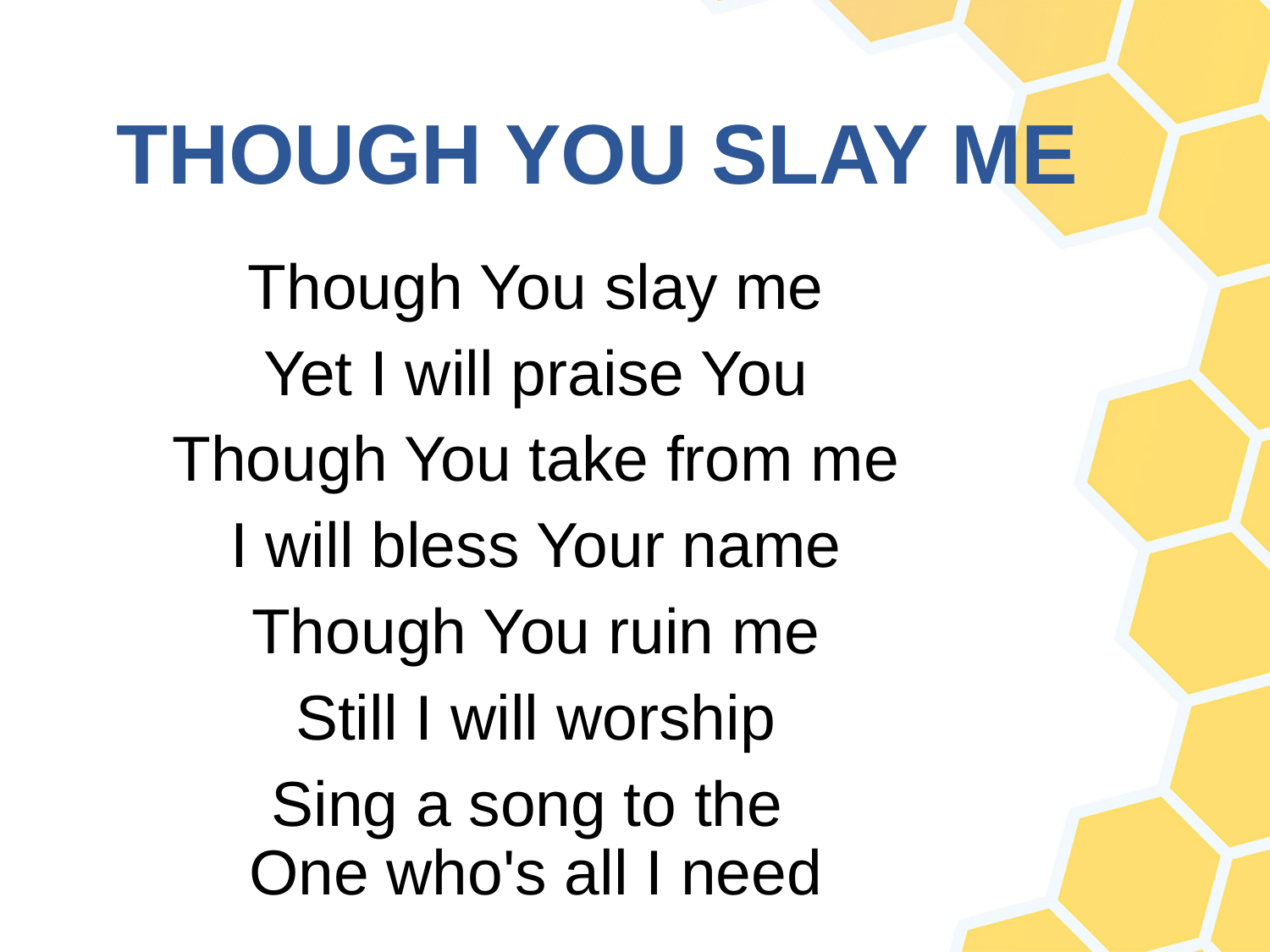

# THOUGH YOU SLAY ME
Though You slay me
Yet I will praise You
Though You take from me
I will bless Your name
Though You ruin me
Still I will worship
Sing a song to the
One who's all I need